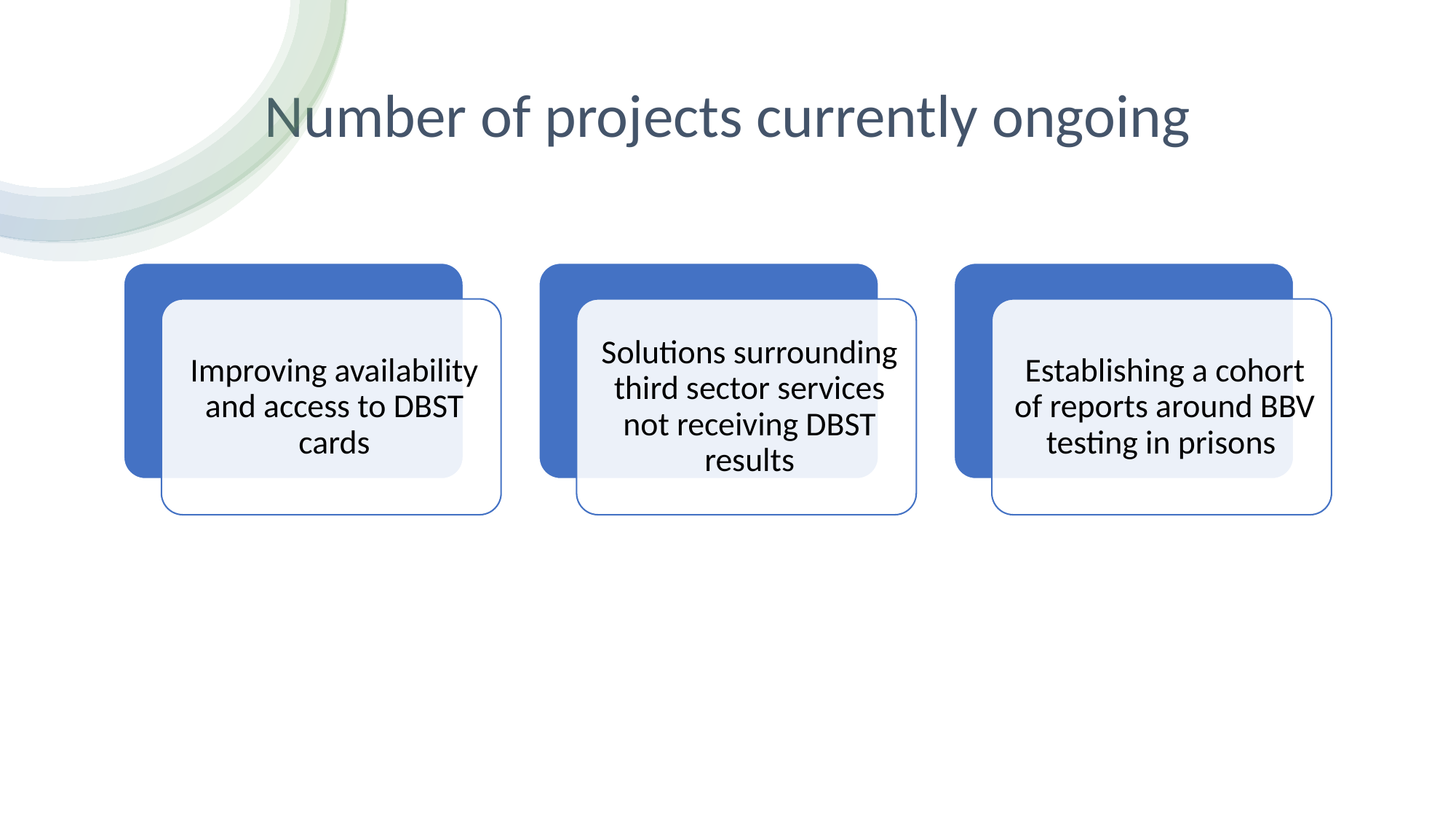

# Number of projects currently ongoing
Improving availability and access to DBST cards
Solutions surrounding third sector services not receiving DBST results
Establishing a cohort of reports around BBV testing in prisons